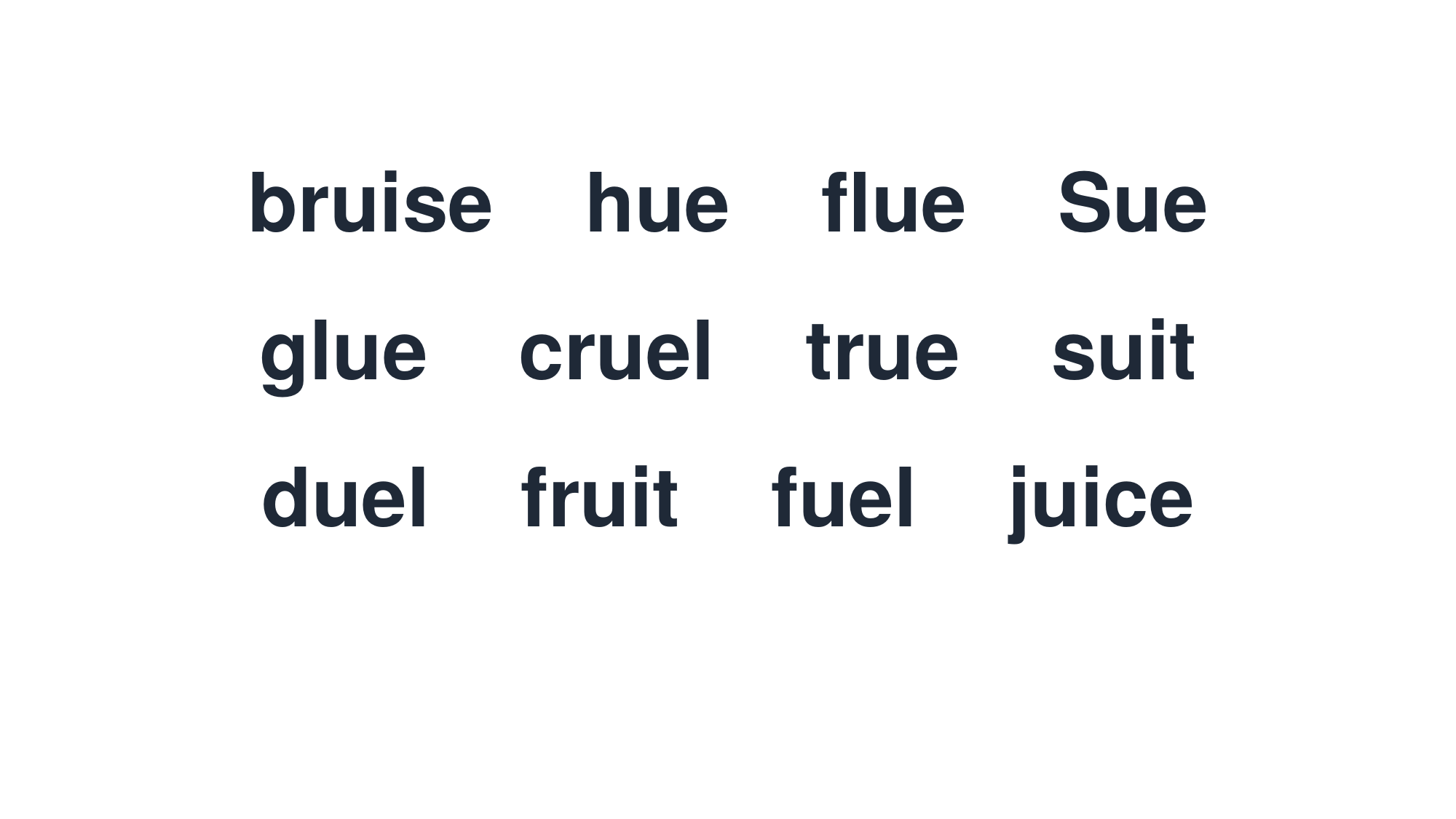

bruise    hue    flue    Sue
glue    cruel    true    suit
duel    fruit    fuel    juice